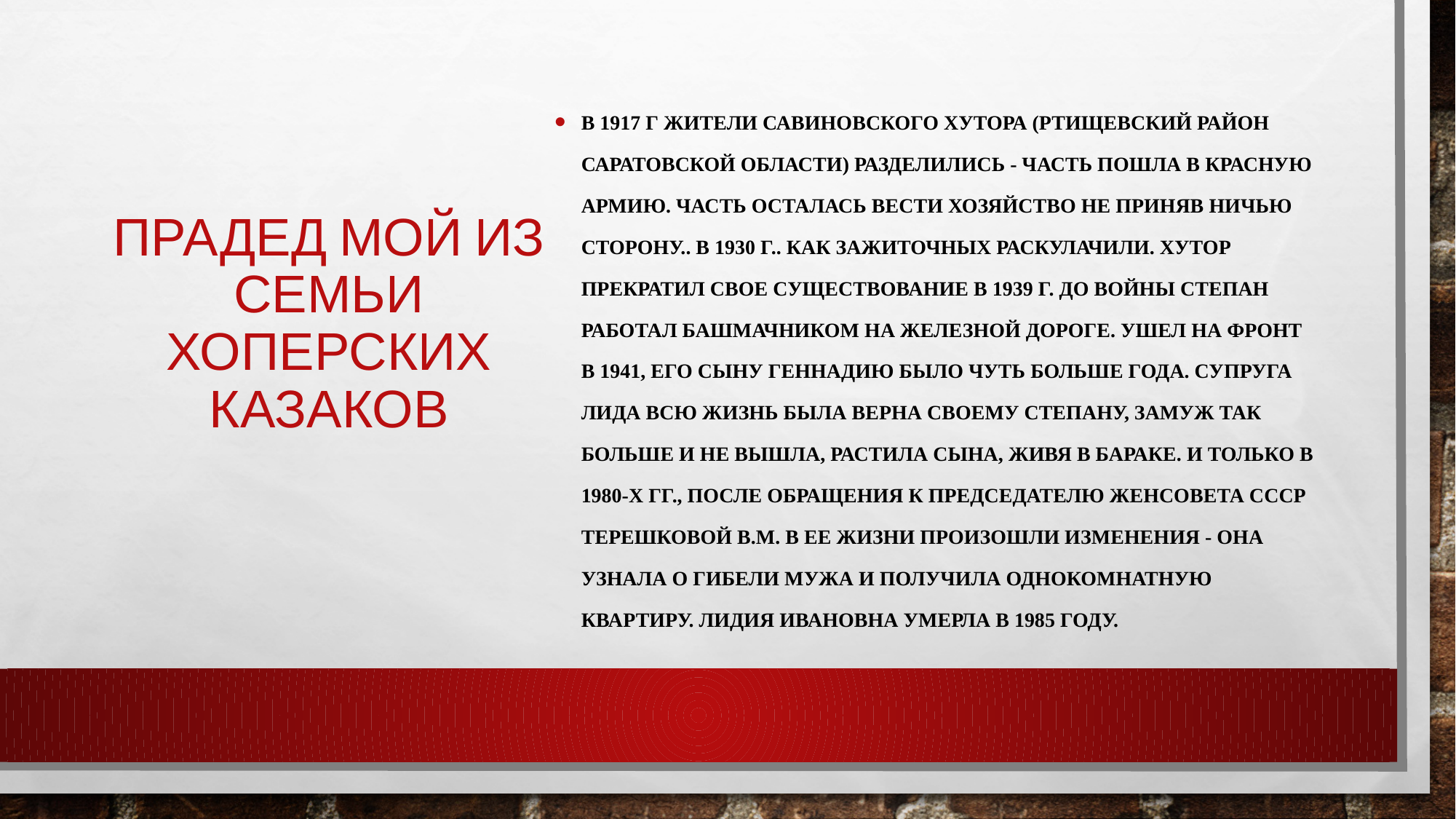

В 1917 г жители Савиновского хутора (Ртищевский район Саратовской области) разделились - часть пошла в красную армию. часть осталась вести хозяйство не приняв ничью сторону.. В 1930 г.. как зажиточных раскулачили. Хутор прекратил свое существование в 1939 г. до войны Степан работал башмачником на железной дороге. Ушел на фронт в 1941, его сыну геннадию было чуть больше года. Супруга лида всю жизнь была верна своему Степану, замуж так больше и не вышла, растила сына, живя в бараке. и только в 1980-х гг., после обращения к председателю женсовета СССР Терешковой В.М. в ее жизни произошли изменения - она узнала о гибели мужа и получила однокомнатную квартиру. Лидия Ивановна умерла в 1985 году.
# ПраДед мой из семьи хоперских казаков